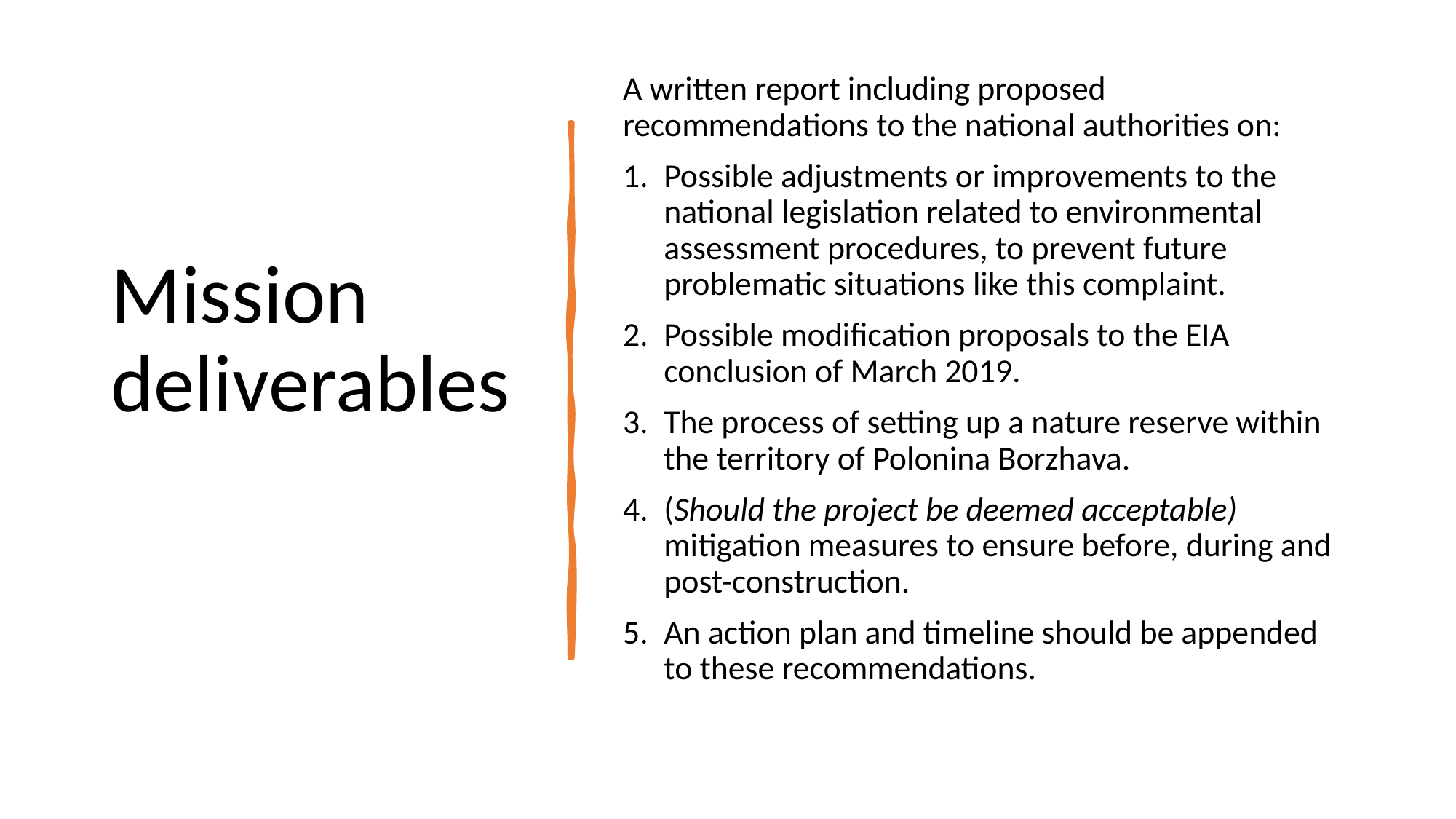

# Mission deliverables
A written report including proposed recommendations to the national authorities on:
Possible adjustments or improvements to the national legislation related to environmental assessment procedures, to prevent future problematic situations like this complaint.
Possible modification proposals to the EIA conclusion of March 2019.
The process of setting up a nature reserve within the territory of Polonina Borzhava.
(Should the project be deemed acceptable) mitigation measures to ensure before, during and post-construction.
An action plan and timeline should be appended to these recommendations.